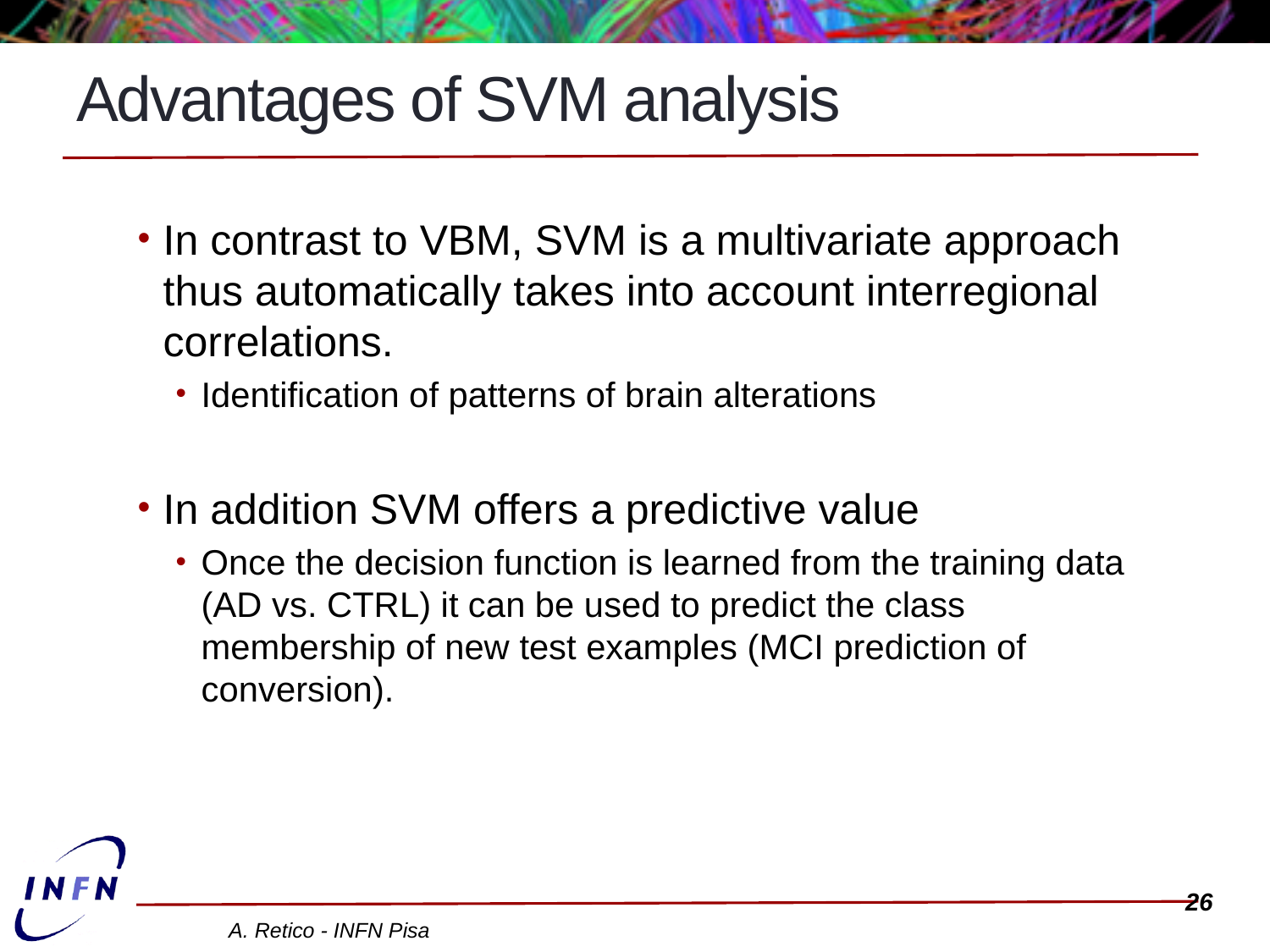

# Advantages of SVM analysis
In contrast to VBM, SVM is a multivariate approach thus automatically takes into account interregional correlations.
Identification of patterns of brain alterations

In addition SVM offers a predictive value
Once the decision function is learned from the training data (AD vs. CTRL) it can be used to predict the class membership of new test examples (MCI prediction of conversion).
26
A. Retico - INFN Pisa